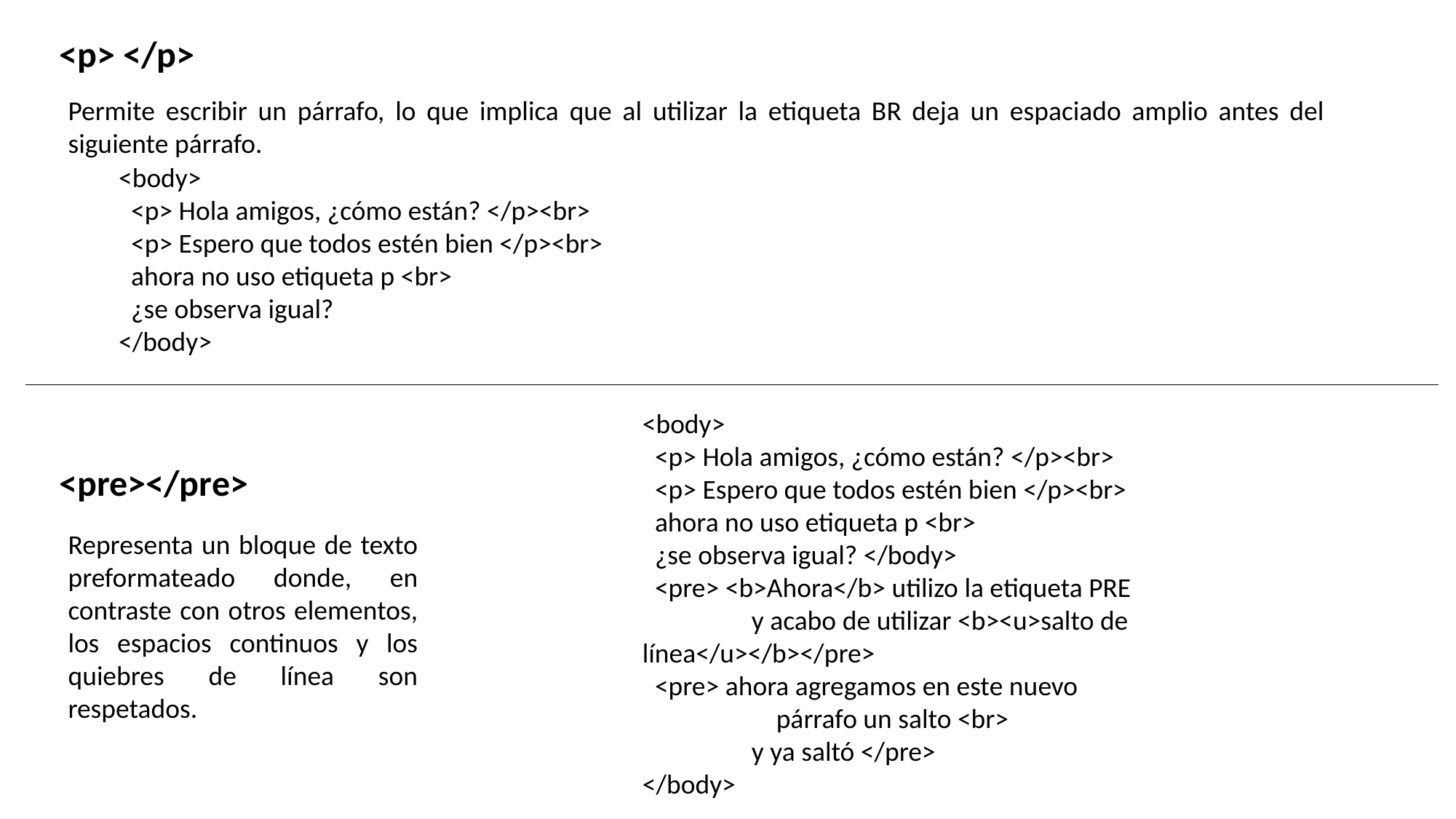

<p> </p>
Permite escribir un párrafo, lo que implica que al utilizar la etiqueta BR deja un espaciado amplio antes del siguiente párrafo.
<body>
  <p> Hola amigos, ¿cómo están? </p><br>
  <p> Espero que todos estén bien </p><br>
  ahora no uso etiqueta p <br>
  ¿se observa igual?
</body>
<body>
  <p> Hola amigos, ¿cómo están? </p><br>
  <p> Espero que todos estén bien </p><br>
  ahora no uso etiqueta p <br>
  ¿se observa igual? </body>
  <pre> <b>Ahora</b> utilizo la etiqueta PRE
  	y acabo de utilizar <b><u>salto de línea</u></b></pre>
  <pre> ahora agregamos en este nuevo
  	    párrafo un salto <br>
  	y ya saltó </pre>
</body>
<pre></pre>
Representa un bloque de texto preformateado donde, en contraste con otros elementos, los espacios continuos y los quiebres de línea son respetados.